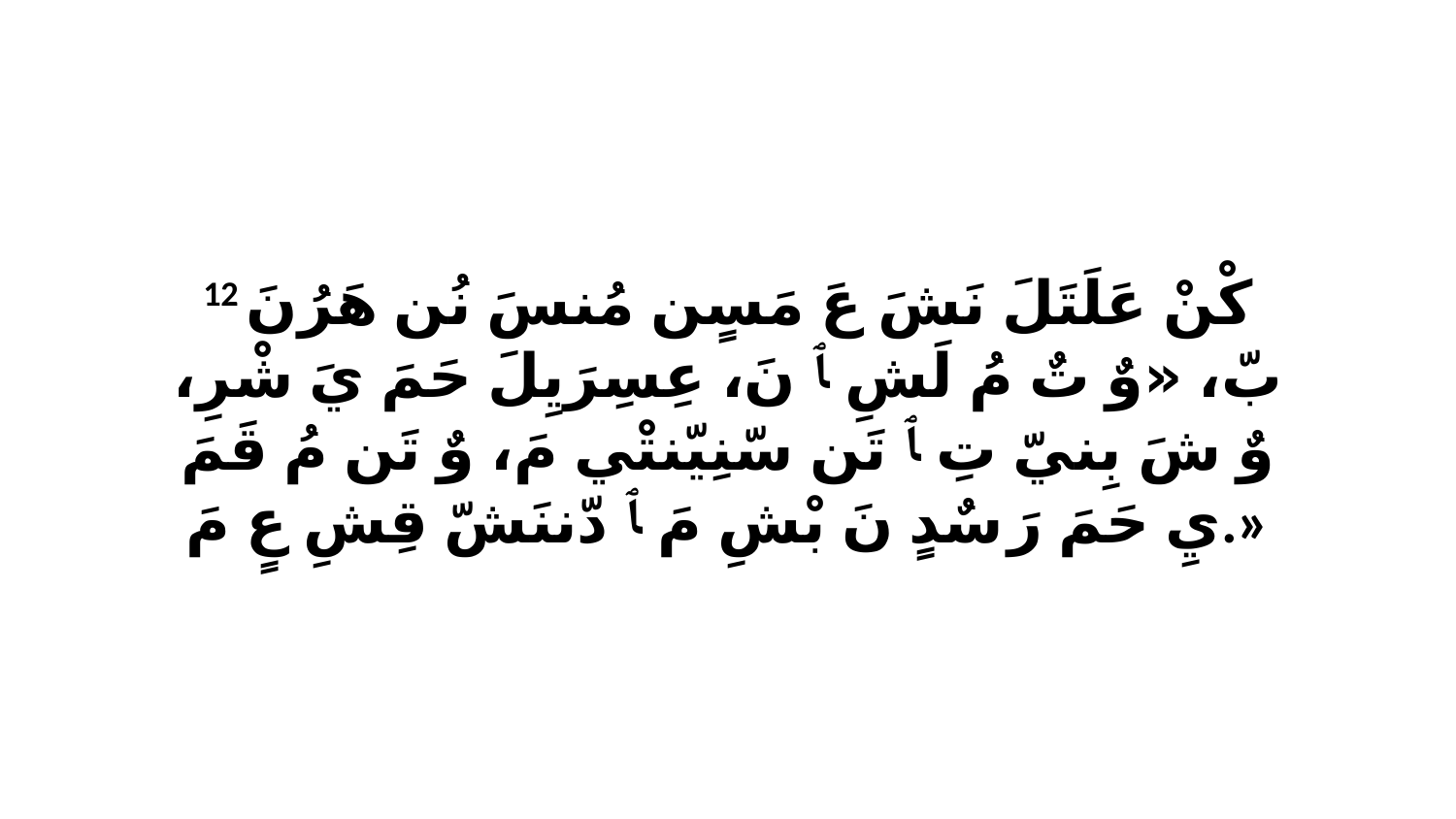

12 كْنْ عَلَتَلَ نَشَ عَ مَسٍن مُنسَ نُن هَرُنَ بّ، «وٌ تٌ مُ لَشِ ﭑ نَ، عِسِرَيِلَ حَمَ يَ شْرِ، وٌ شَ بِنيّ تِ ﭑ تَن سّنِيّنتْي مَ، وٌ تَن مُ قَمَ يِ حَمَ رَ سٌدٍ نَ بْشِ مَ ﭑ دّننَشّ قِشِ عٍ مَ.»